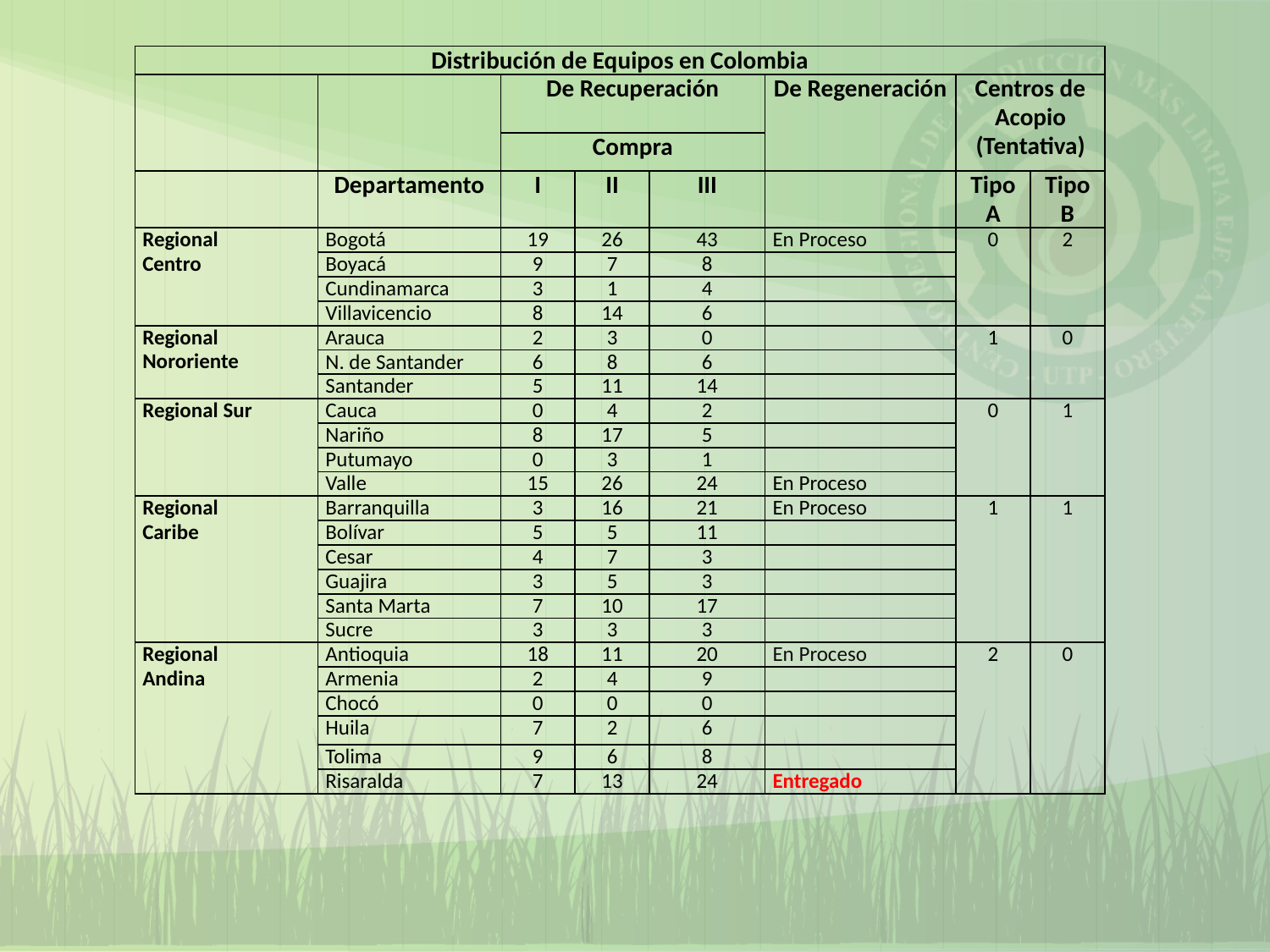

| Distribución de Equipos en Colombia |  |  |  |  |  |  |  |
| --- | --- | --- | --- | --- | --- | --- | --- |
|  |  | De Recuperación |  |  | De Regeneración | Centros de Acopio (Tentativa) |  |
|  |  | Compra |  |  |  |  |  |
|  | Departamento | I | II | III |  | Tipo A | Tipo B |
| Regional Centro | Bogotá | 19 | 26 | 43 | En Proceso | 0 | 2 |
|  | Boyacá | 9 | 7 | 8 |  |  |  |
|  | Cundinamarca | 3 | 1 | 4 |  |  |  |
|  | Villavicencio | 8 | 14 | 6 |  |  |  |
| Regional Nororiente | Arauca | 2 | 3 | 0 |  | 1 | 0 |
|  | N. de Santander | 6 | 8 | 6 |  |  |  |
|  | Santander | 5 | 11 | 14 |  |  |  |
| Regional Sur | Cauca | 0 | 4 | 2 |  | 0 | 1 |
|  | Nariño | 8 | 17 | 5 |  |  |  |
|  | Putumayo | 0 | 3 | 1 |  |  |  |
|  | Valle | 15 | 26 | 24 | En Proceso |  |  |
| Regional Caribe | Barranquilla | 3 | 16 | 21 | En Proceso | 1 | 1 |
|  | Bolívar | 5 | 5 | 11 |  |  |  |
|  | Cesar | 4 | 7 | 3 |  |  |  |
|  | Guajira | 3 | 5 | 3 |  |  |  |
|  | Santa Marta | 7 | 10 | 17 |  |  |  |
|  | Sucre | 3 | 3 | 3 |  |  |  |
| Regional Andina | Antioquia | 18 | 11 | 20 | En Proceso | 2 | 0 |
|  | Armenia | 2 | 4 | 9 |  |  |  |
|  | Chocó | 0 | 0 | 0 |  |  |  |
|  | Huila | 7 | 2 | 6 |  |  |  |
|  | Tolima | 9 | 6 | 8 |  |  |  |
|  | Risaralda | 7 | 13 | 24 | Entregado |  |  |